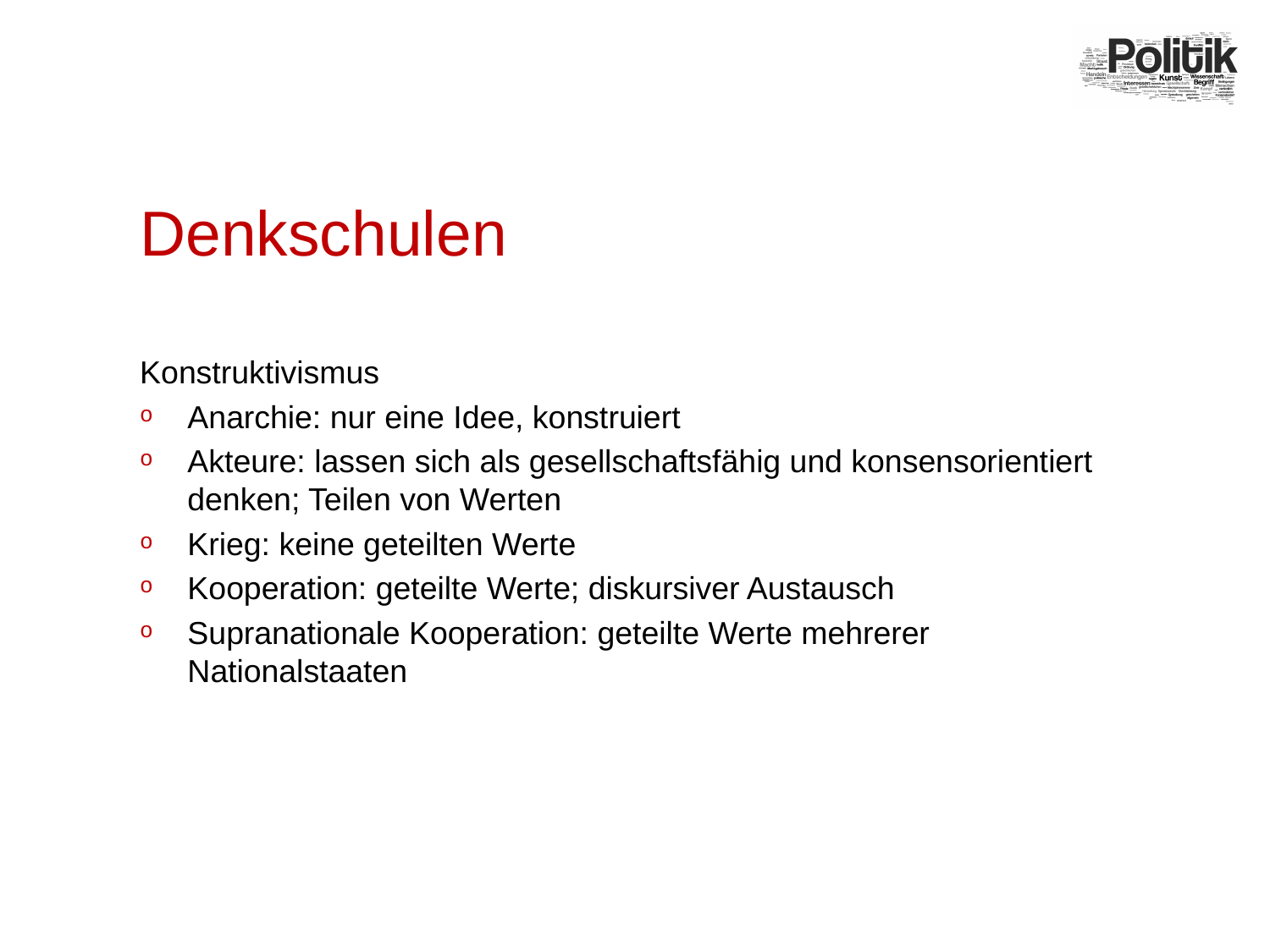

# Denkschulen
Konstruktivismus
Anarchie: nur eine Idee, konstruiert
Akteure: lassen sich als gesellschaftsfähig und konsensorientiert denken; Teilen von Werten
Krieg: keine geteilten Werte
Kooperation: geteilte Werte; diskursiver Austausch
Supranationale Kooperation: geteilte Werte mehrerer Nationalstaaten